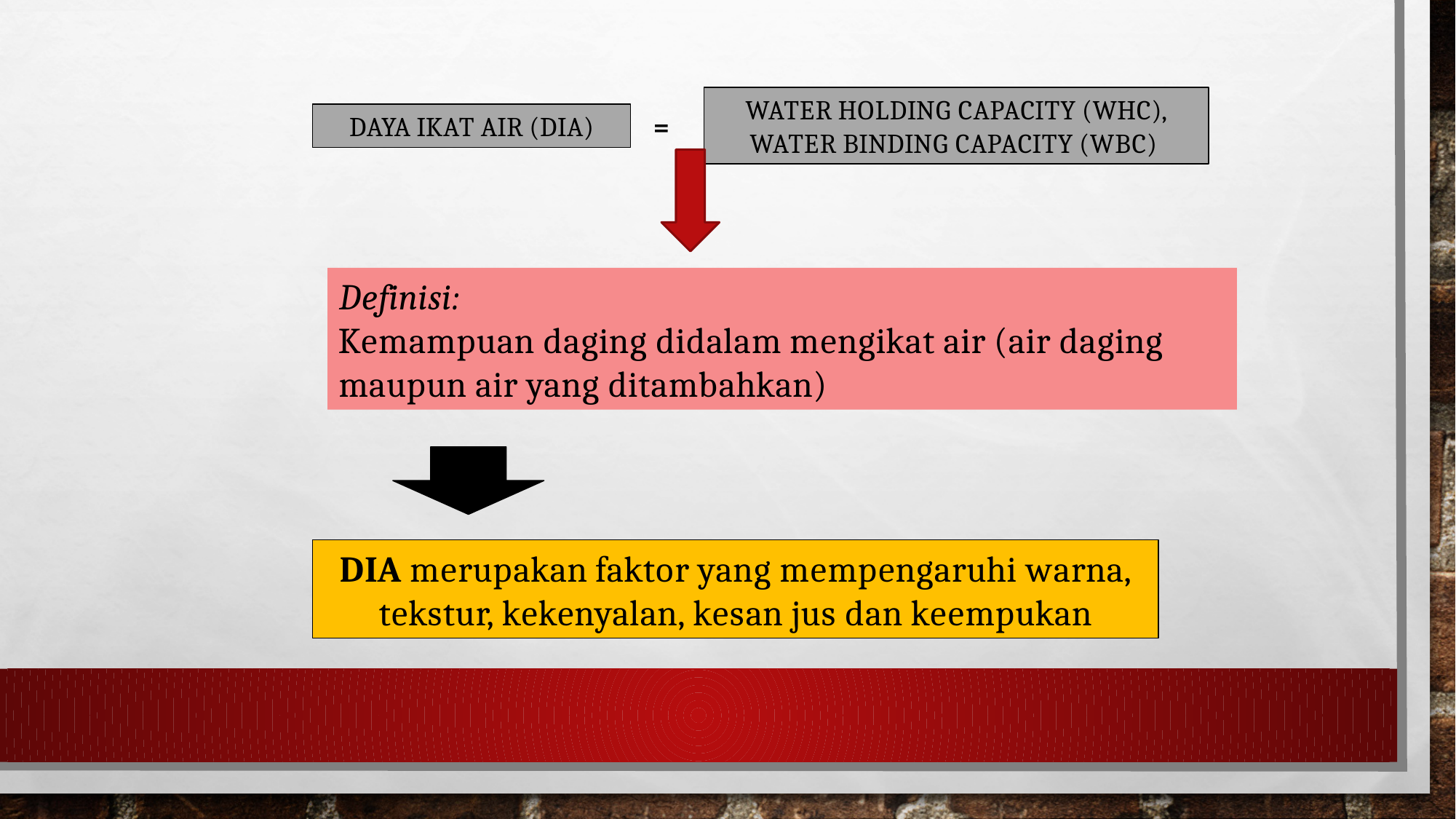

WATER HOLDING CAPACITY (WHC), WATER BINDING CAPACITY (WBC)
DAYA IKAT AIR (DIA)
=

Definisi:
Kemampuan daging didalam mengikat air (air daging maupun air yang ditambahkan)

DIA merupakan faktor yang mempengaruhi warna, tekstur, kekenyalan, kesan jus dan keempukan